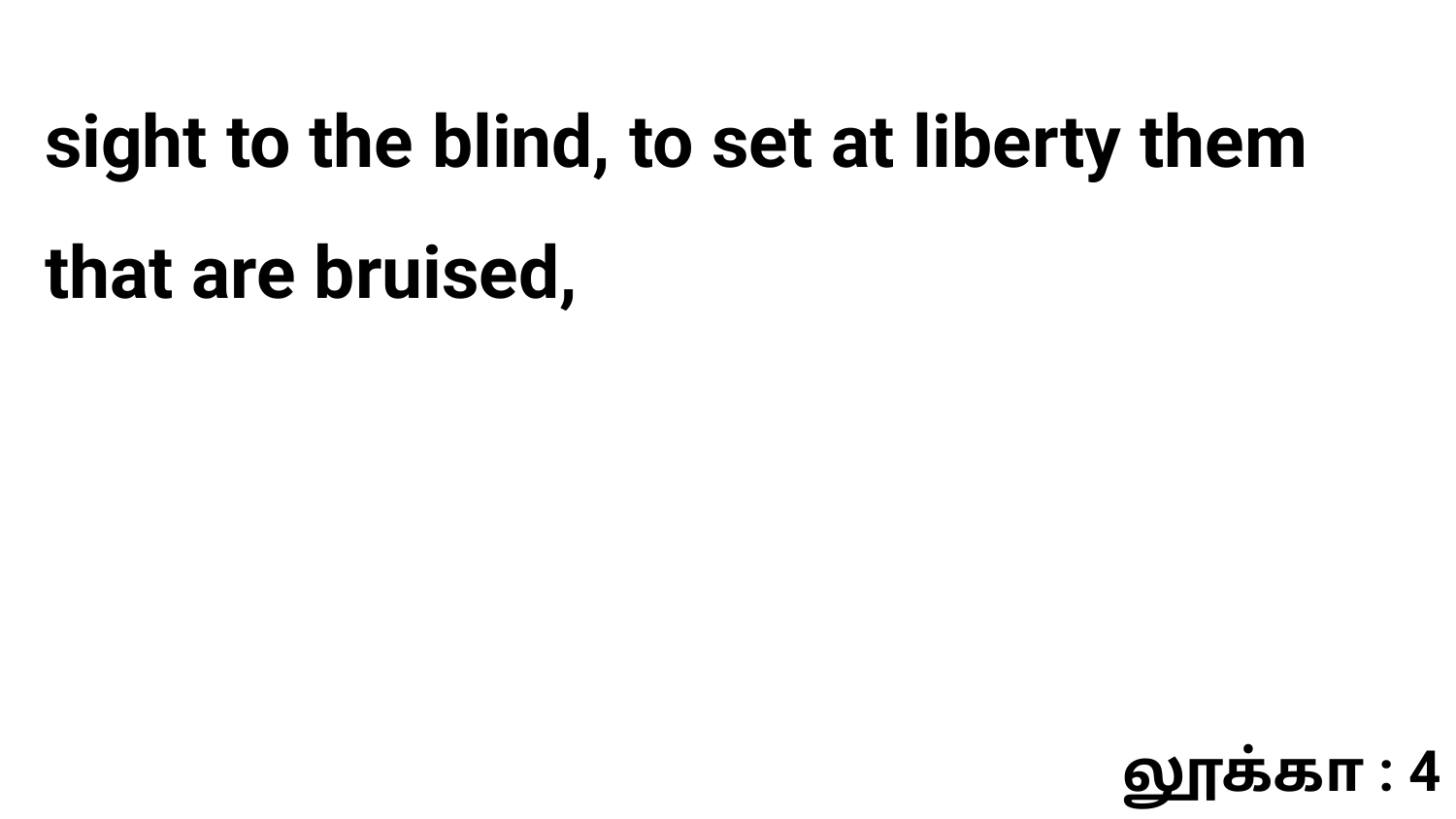

sight to the blind, to set at liberty them that are bruised,
லூக்கா : 4